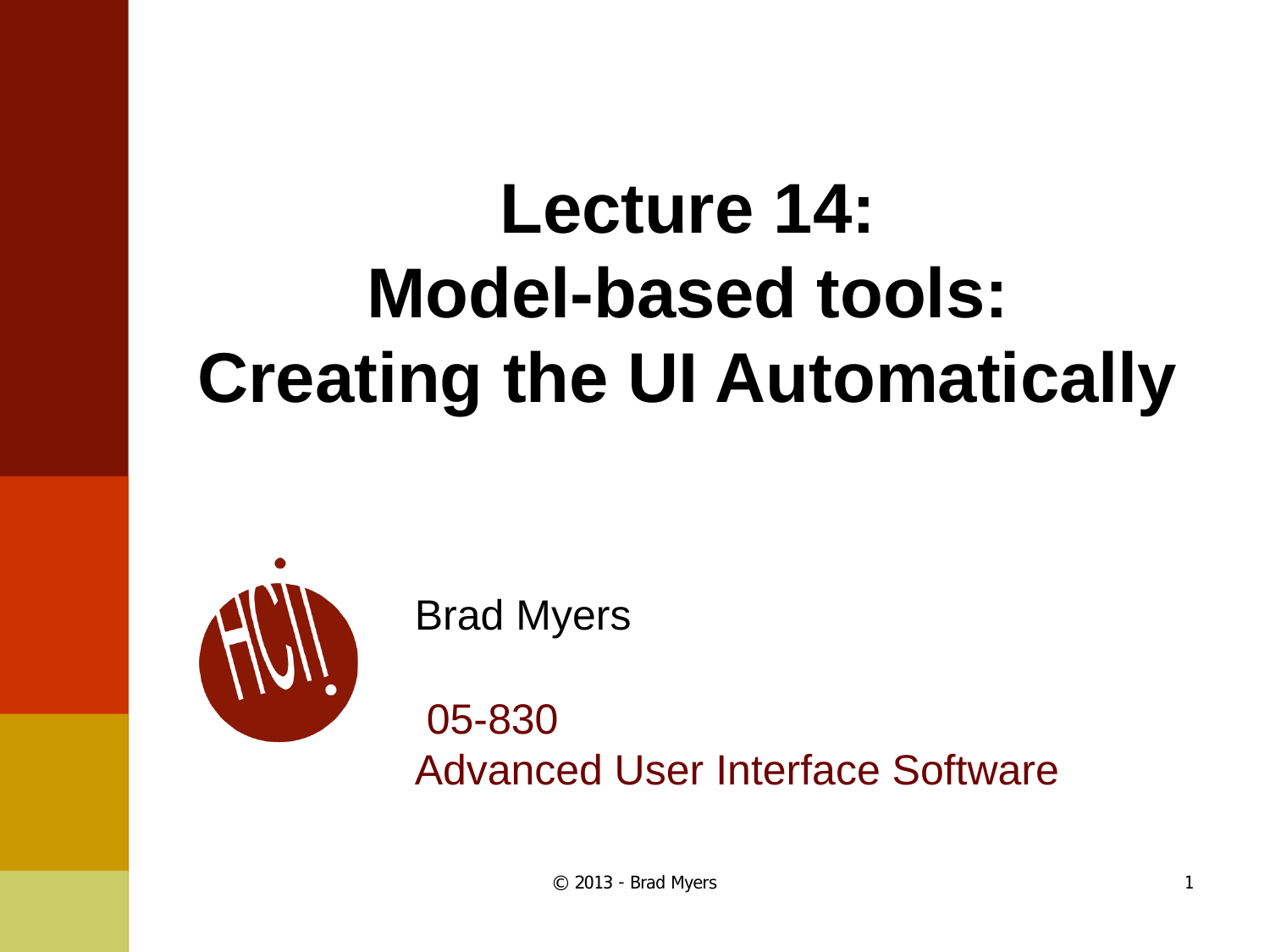

# Lecture 14: Model-based tools: Creating the UI Automatically
Brad Myers

 05-830
Advanced User Interface Software
© 2013 - Brad Myers
1